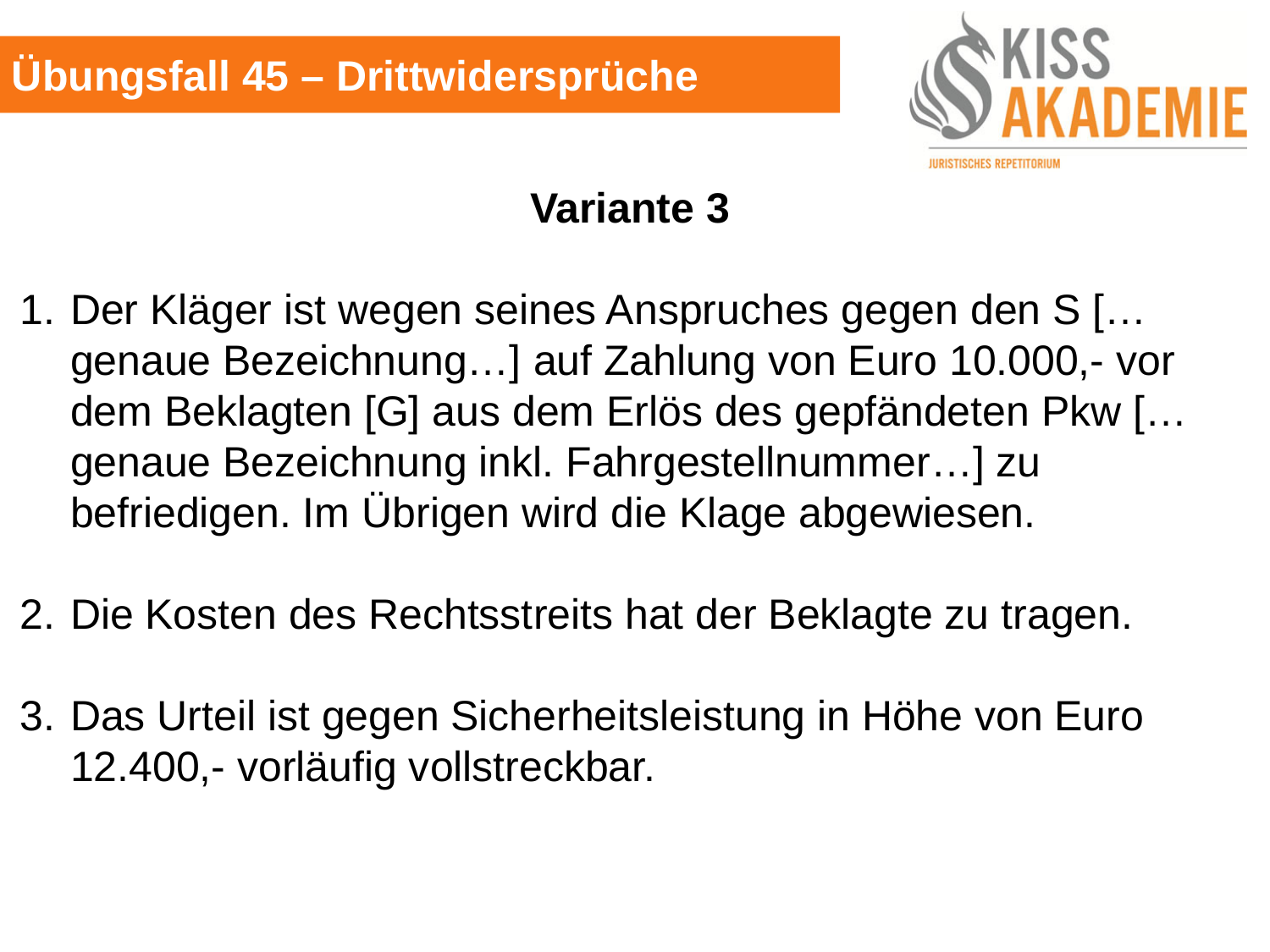

Übungsfall 45 – Drittwidersprüche

Variante 3

1.	Der Kläger ist wegen seines Anspruches gegen den S […genaue Bezeichnung…] auf Zahlung von Euro 10.000,- vor dem Beklagten [G] aus dem Erlös des gepfändeten Pkw [… genaue Bezeichnung inkl. Fahrgestellnummer…] zu befriedigen. Im Übrigen wird die Klage abgewiesen.

2. 	Die Kosten des Rechtsstreits hat der Beklagte zu tragen.

3. 	Das Urteil ist gegen Sicherheitsleistung in Höhe von Euro 12.400,- vorläufig vollstreckbar.